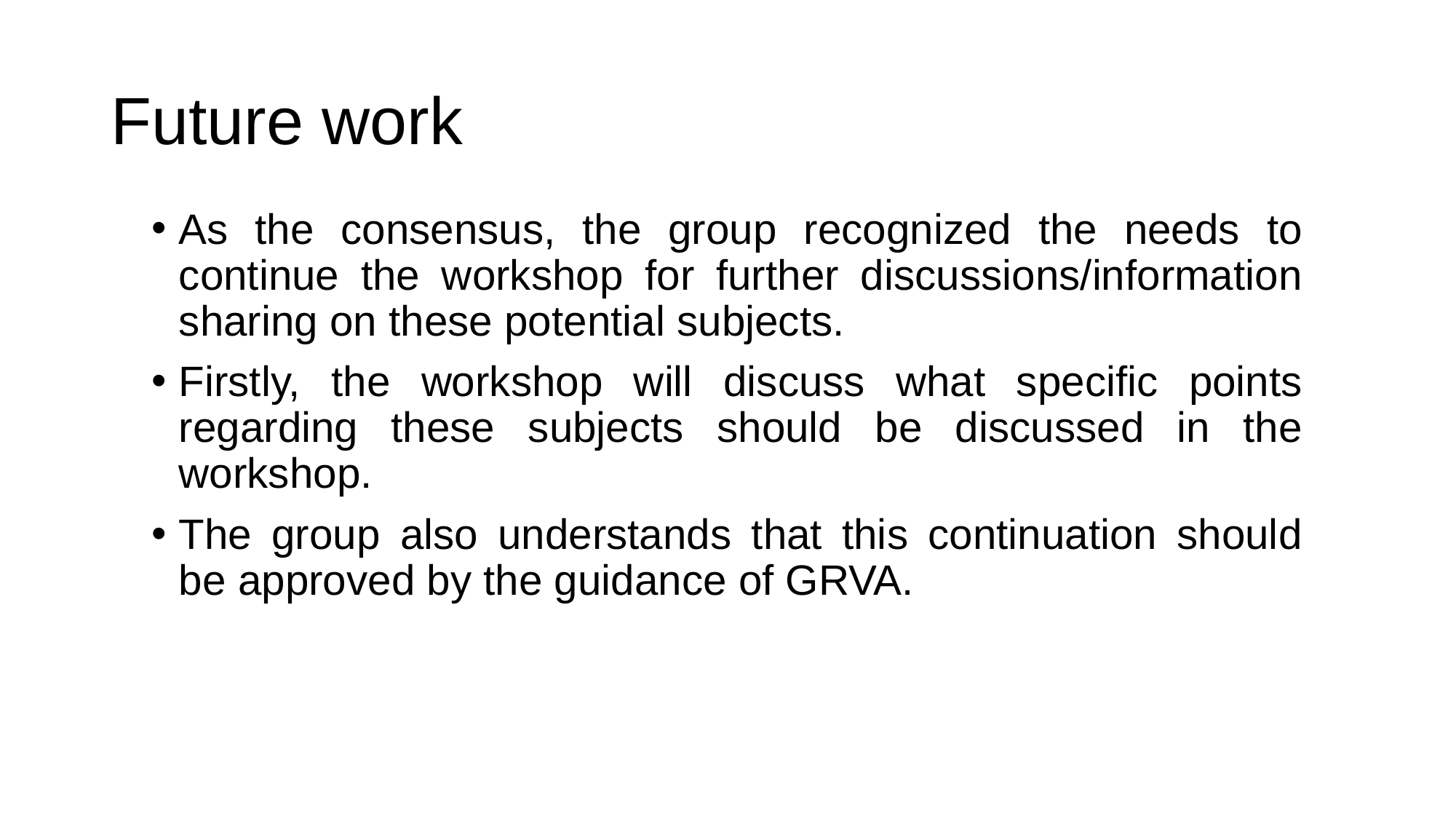

# Future work
As the consensus, the group recognized the needs to continue the workshop for further discussions/information sharing on these potential subjects.
Firstly, the workshop will discuss what specific points regarding these subjects should be discussed in the workshop.
The group also understands that this continuation should be approved by the guidance of GRVA.